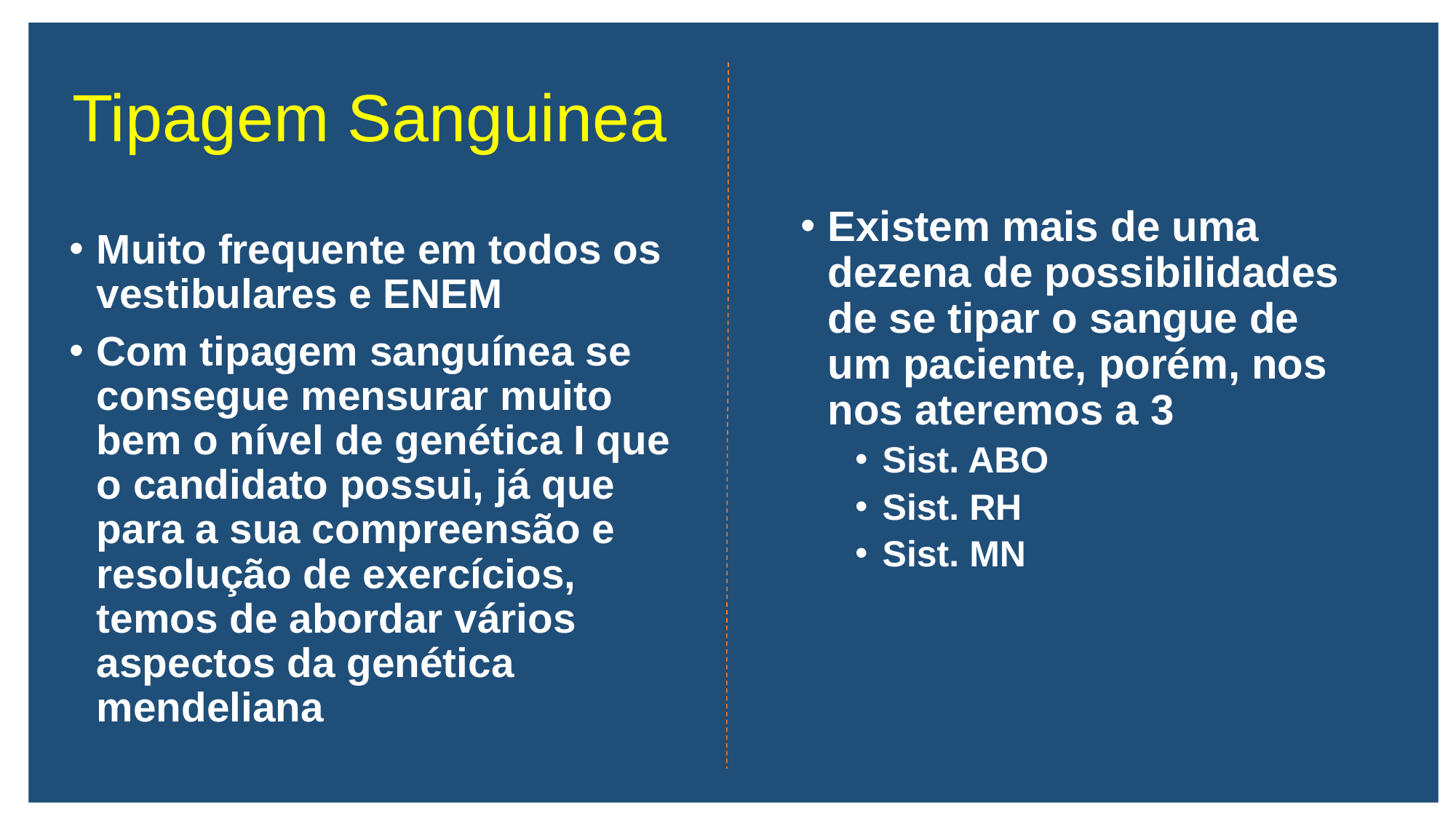

# Tipagem Sanguinea
Existem mais de uma dezena de possibilidades de se tipar o sangue de um paciente, porém, nos nos ateremos a 3
Sist. ABO
Sist. RH
Sist. MN
Muito frequente em todos os vestibulares e ENEM
Com tipagem sanguínea se consegue mensurar muito bem o nível de genética I que o candidato possui, já que para a sua compreensão e resolução de exercícios, temos de abordar vários aspectos da genética mendeliana